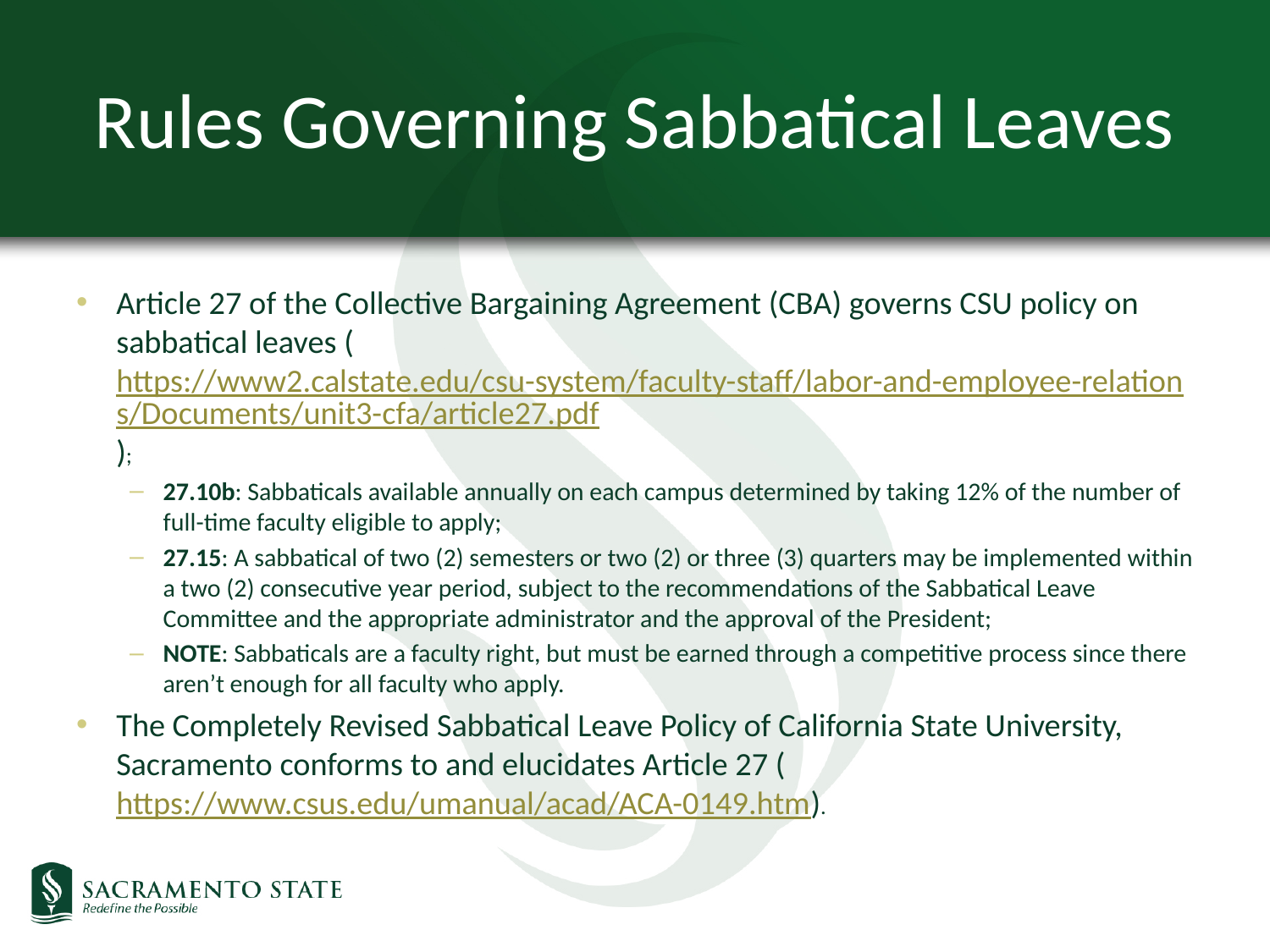

# Rules Governing Sabbatical Leaves
Article 27 of the Collective Bargaining Agreement (CBA) governs CSU policy on sabbatical leaves (https://www2.calstate.edu/csu-system/faculty-staff/labor-and-employee-relations/Documents/unit3-cfa/article27.pdf);
27.10b: Sabbaticals available annually on each campus determined by taking 12% of the number of full-time faculty eligible to apply;
27.15: A sabbatical of two (2) semesters or two (2) or three (3) quarters may be implemented within a two (2) consecutive year period, subject to the recommendations of the Sabbatical Leave Committee and the appropriate administrator and the approval of the President;
NOTE: Sabbaticals are a faculty right, but must be earned through a competitive process since there aren’t enough for all faculty who apply.
The Completely Revised Sabbatical Leave Policy of California State University, Sacramento conforms to and elucidates Article 27 (https://www.csus.edu/umanual/acad/ACA-0149.htm).